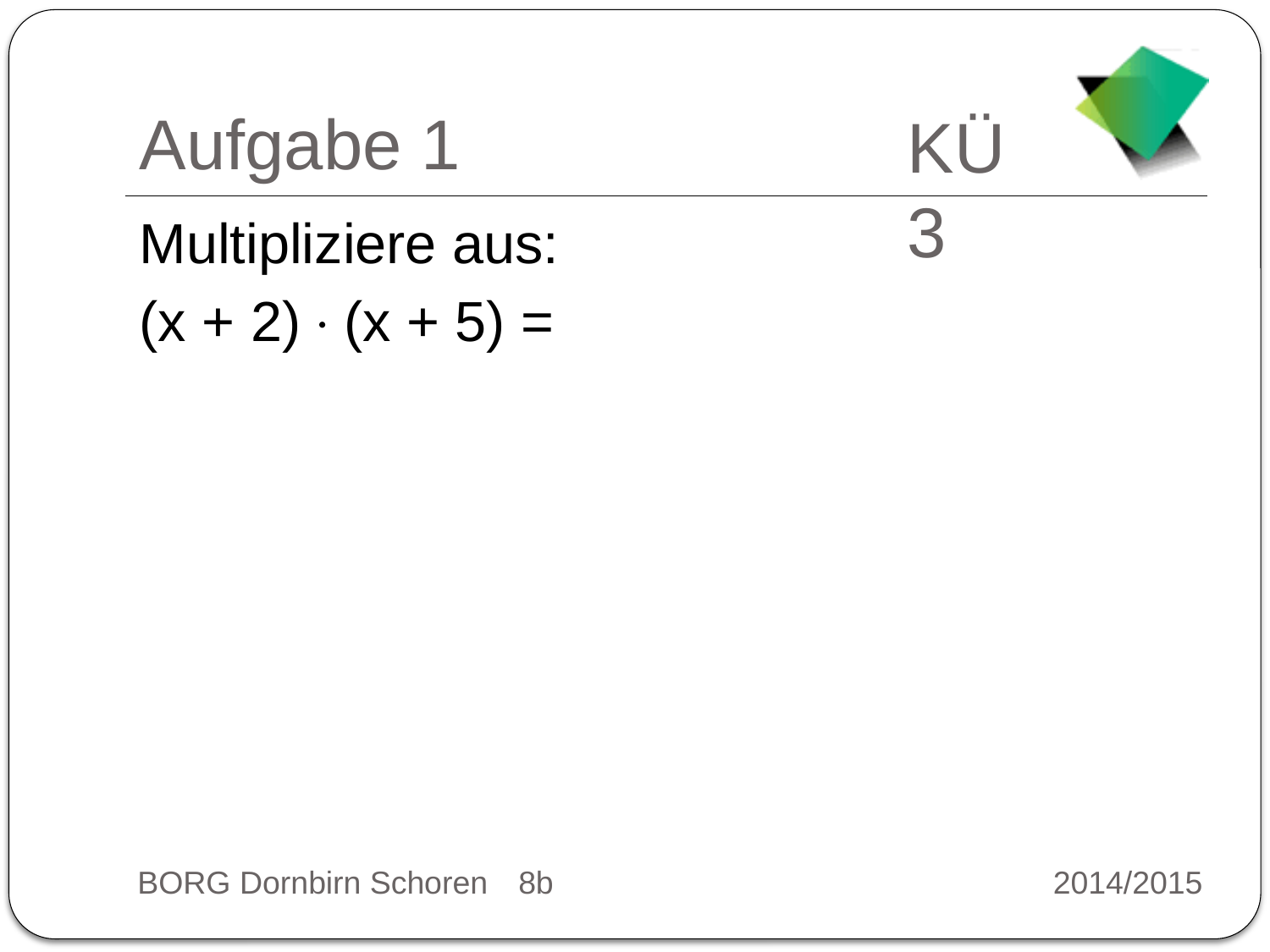

# Aufgabe 1
Multipliziere aus:
(x + 2) ⋅ (x + 5) =